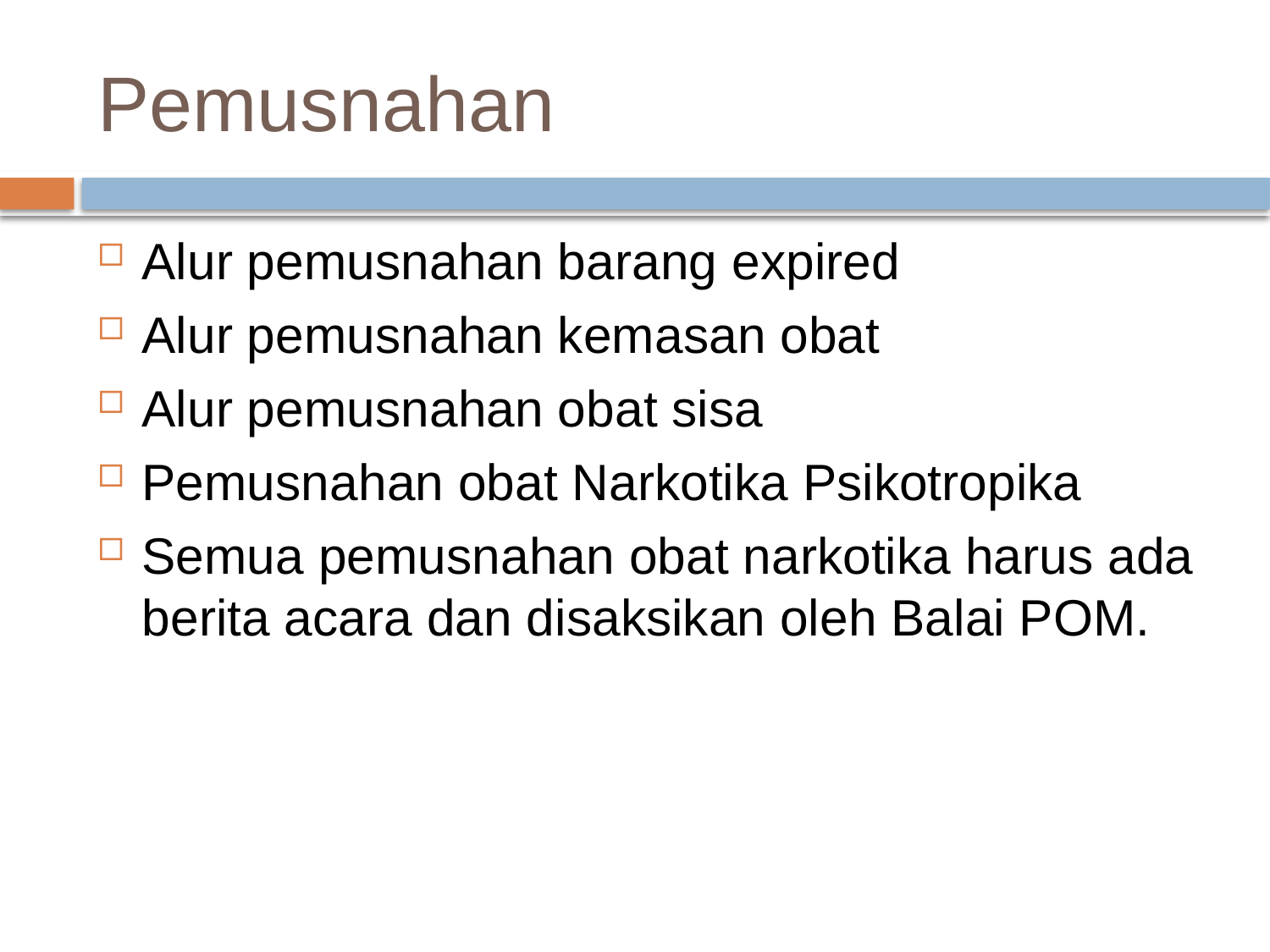

# Pemusnahan
Alur pemusnahan barang expired
Alur pemusnahan kemasan obat
Alur pemusnahan obat sisa
Pemusnahan obat Narkotika Psikotropika
Semua pemusnahan obat narkotika harus ada berita acara dan disaksikan oleh Balai POM.